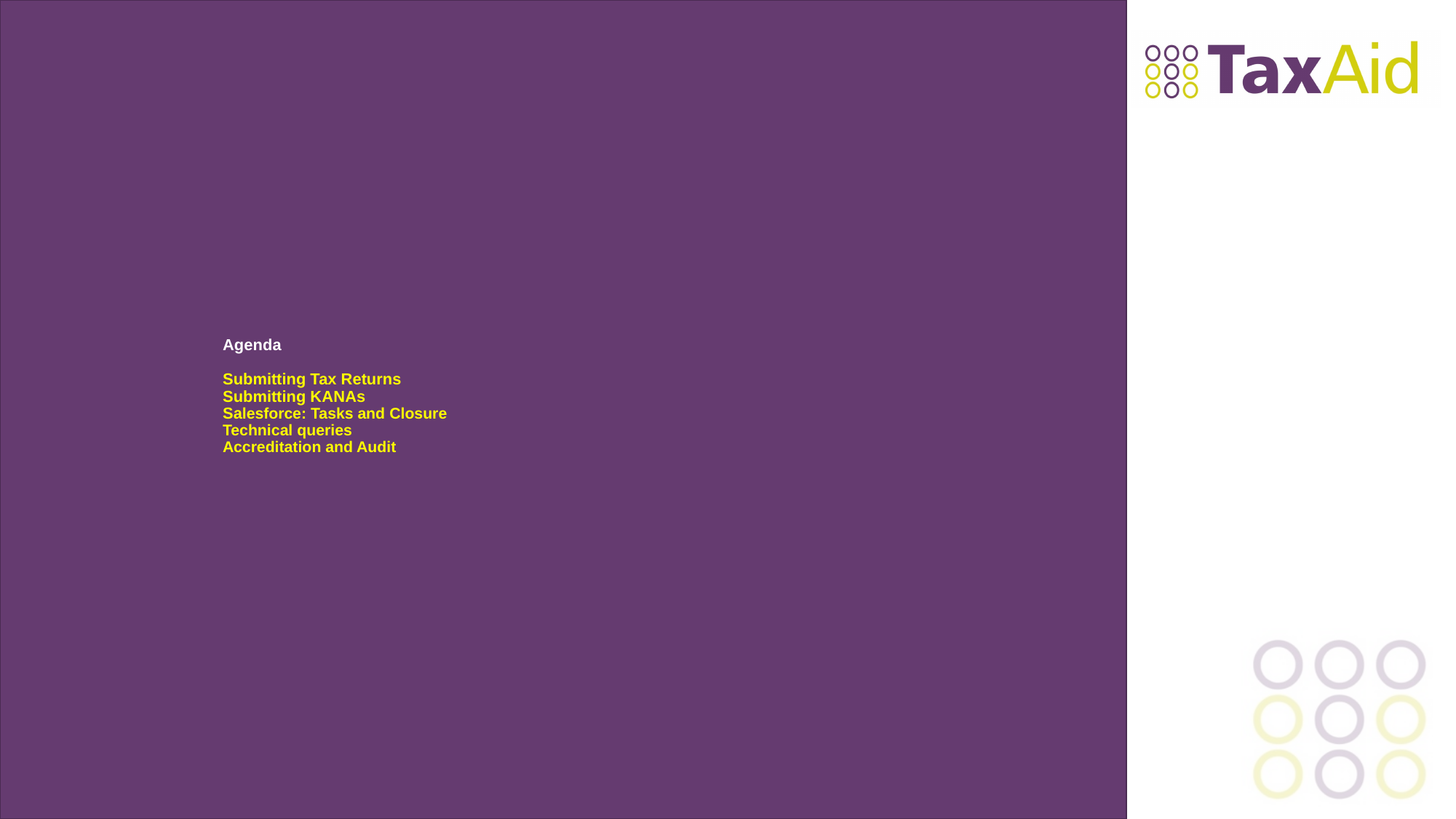

# Agenda Submitting Tax Returns Submitting KANAs Salesforce: Tasks and Closure Technical queries Accreditation and Audit